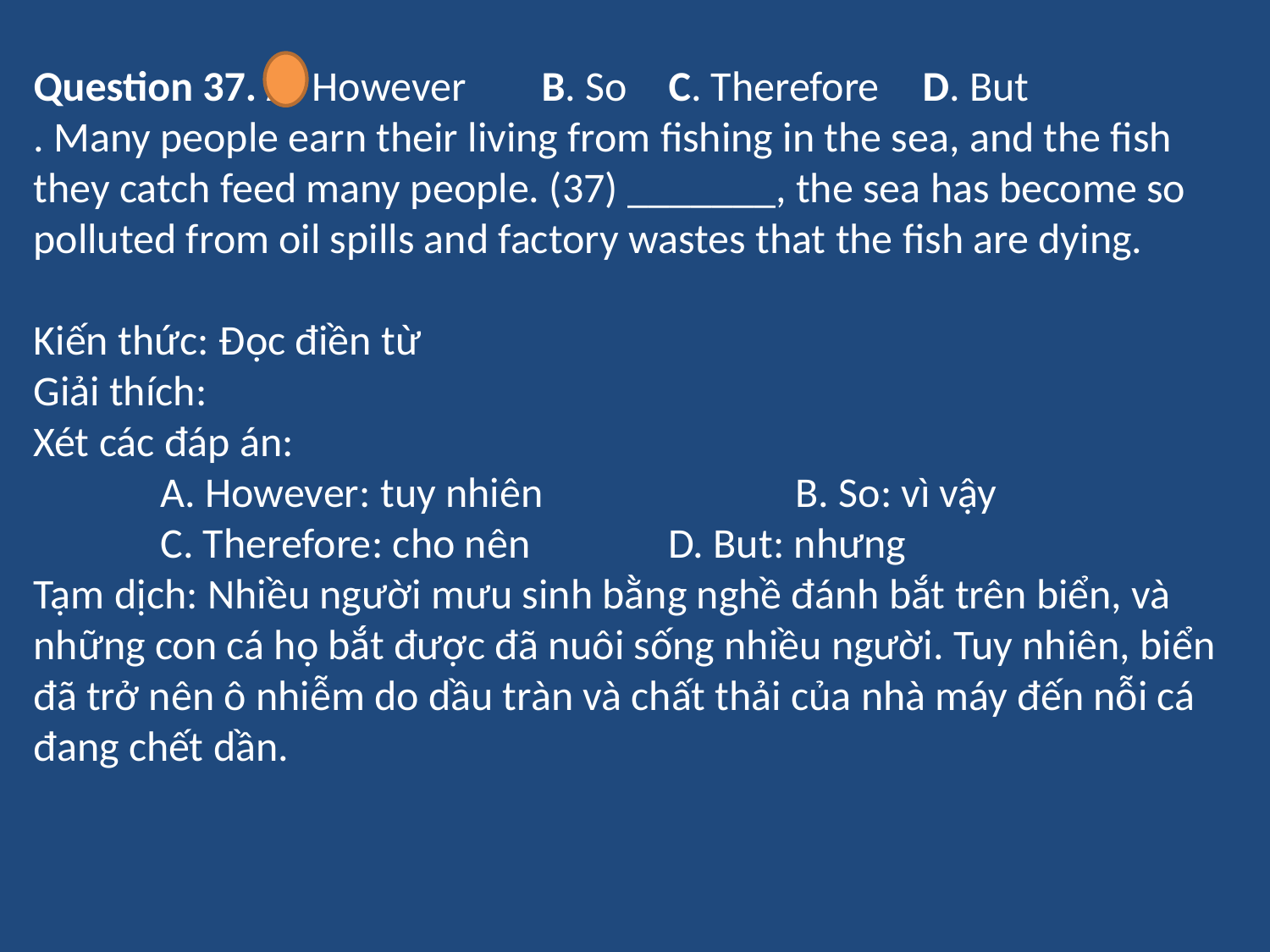

Question 37. A. However 	B. So 	C. Therefore 	D. But
. Many people earn their living from fishing in the sea, and the fish they catch feed many people. (37) _______, the sea has become so polluted from oil spills and factory wastes that the fish are dying.

Kiến thức: Đọc điền từ
Giải thích:
Xét các đáp án:
	A. However: tuy nhiên 		B. So: vì vậy
	C. Therefore: cho nên		D. But: nhưng
Tạm dịch: Nhiều người mưu sinh bằng nghề đánh bắt trên biển, và những con cá họ bắt được đã nuôi sống nhiều người. Tuy nhiên, biển đã trở nên ô nhiễm do dầu tràn và chất thải của nhà máy đến nỗi cá đang chết dần.